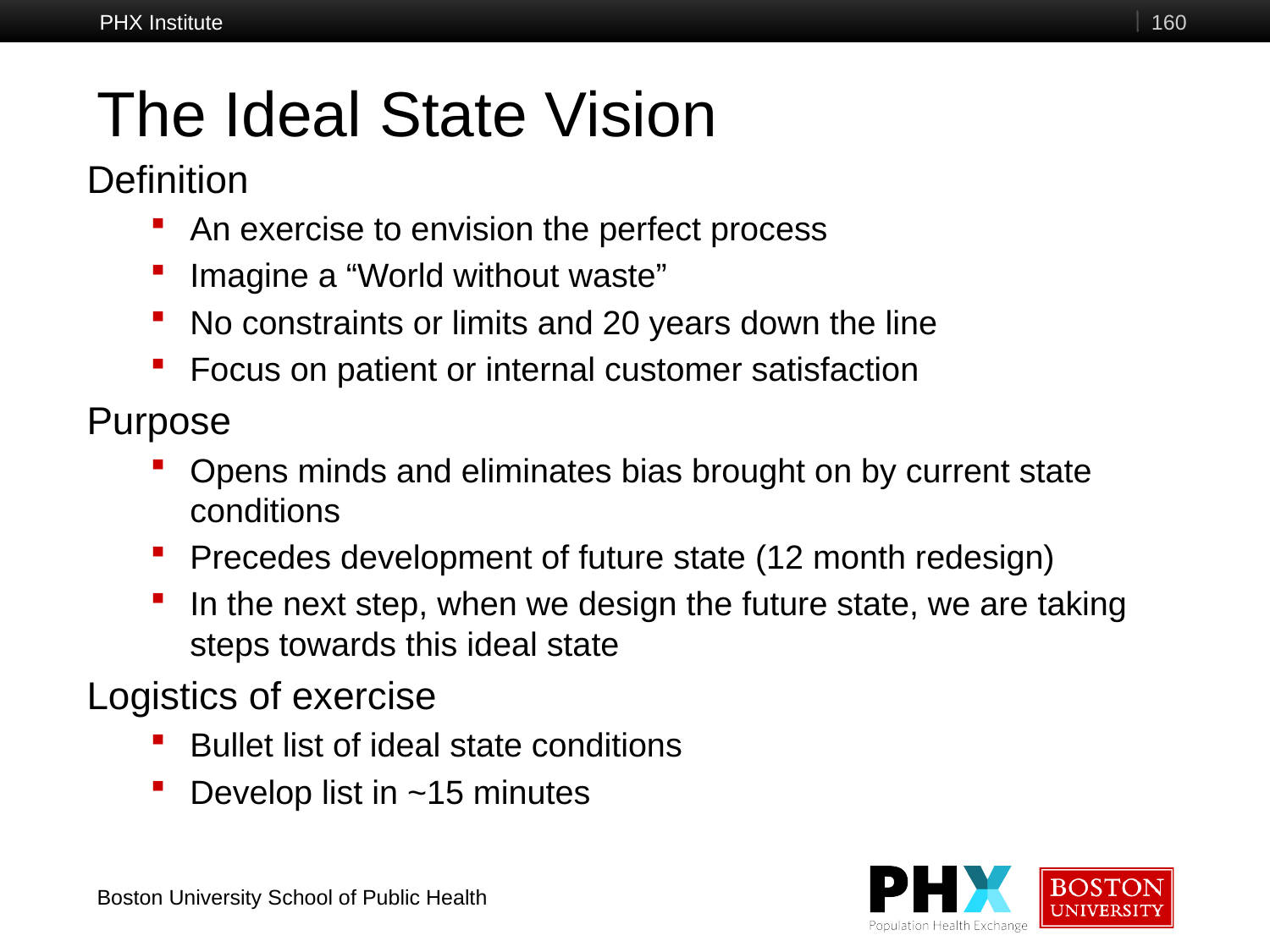

PHX Institute
160
# The Ideal State Vision
Definition
An exercise to envision the perfect process
Imagine a “World without waste”
No constraints or limits and 20 years down the line
Focus on patient or internal customer satisfaction
Purpose
Opens minds and eliminates bias brought on by current state conditions
Precedes development of future state (12 month redesign)
In the next step, when we design the future state, we are taking steps towards this ideal state
Logistics of exercise
Bullet list of ideal state conditions
Develop list in ~15 minutes